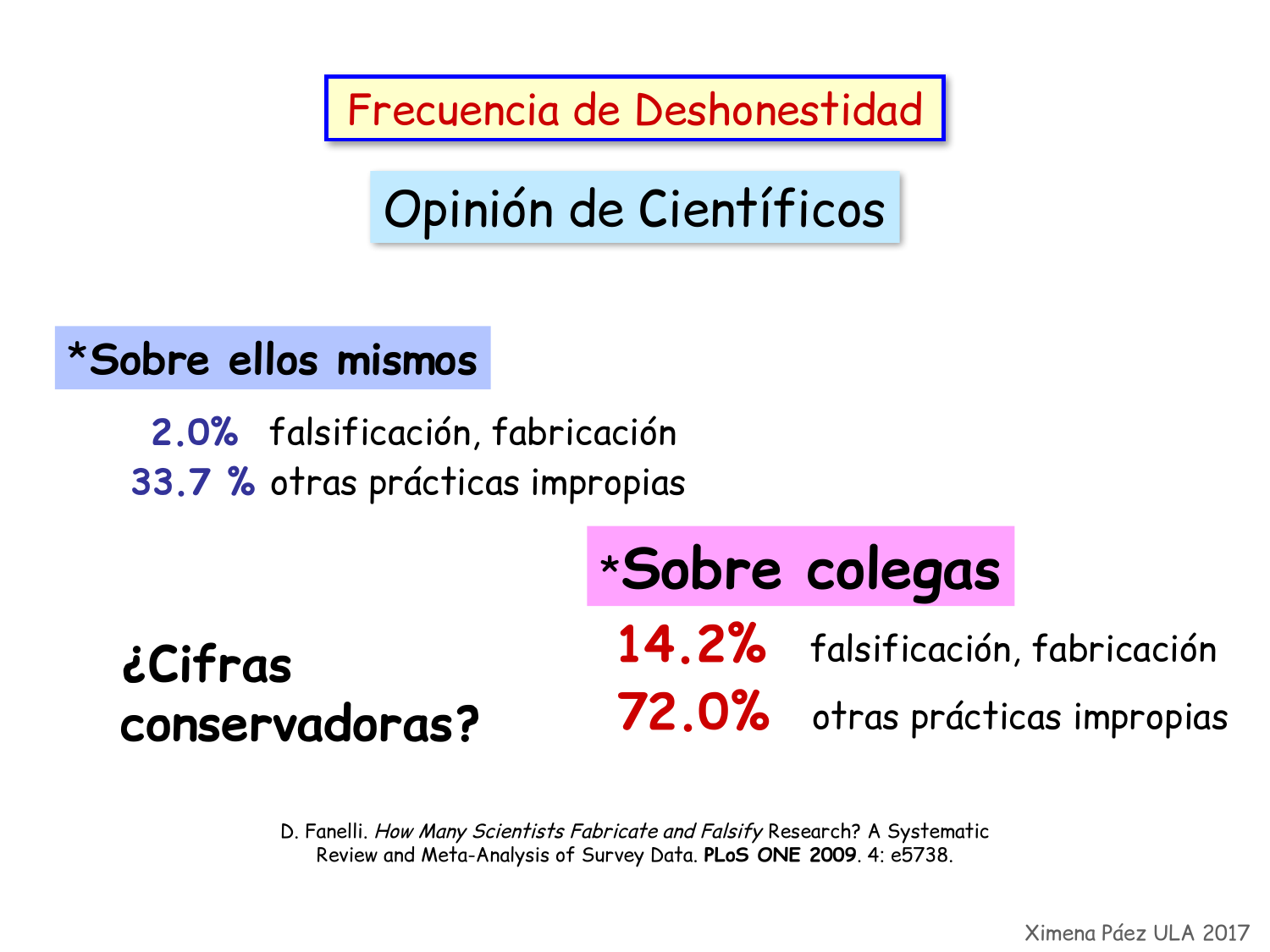

Frecuencia de Deshonestidad
Opinión de Científicos
*Sobre ellos mismos
2.0%  falsificación, fabricación
33.7 % otras prácticas impropias
*Sobre colegas
14.2%  falsificación, fabricación
¿Cifras
conservadoras?
72.0%  otras prácticas impropias
D. Fanelli. How Many Scientists Fabricate and Falsify Research? A Systematic Review and Meta-Analysis of Survey Data. PLoS ONE 2009. 4: e5738.
Ximena Páez ULA 2017